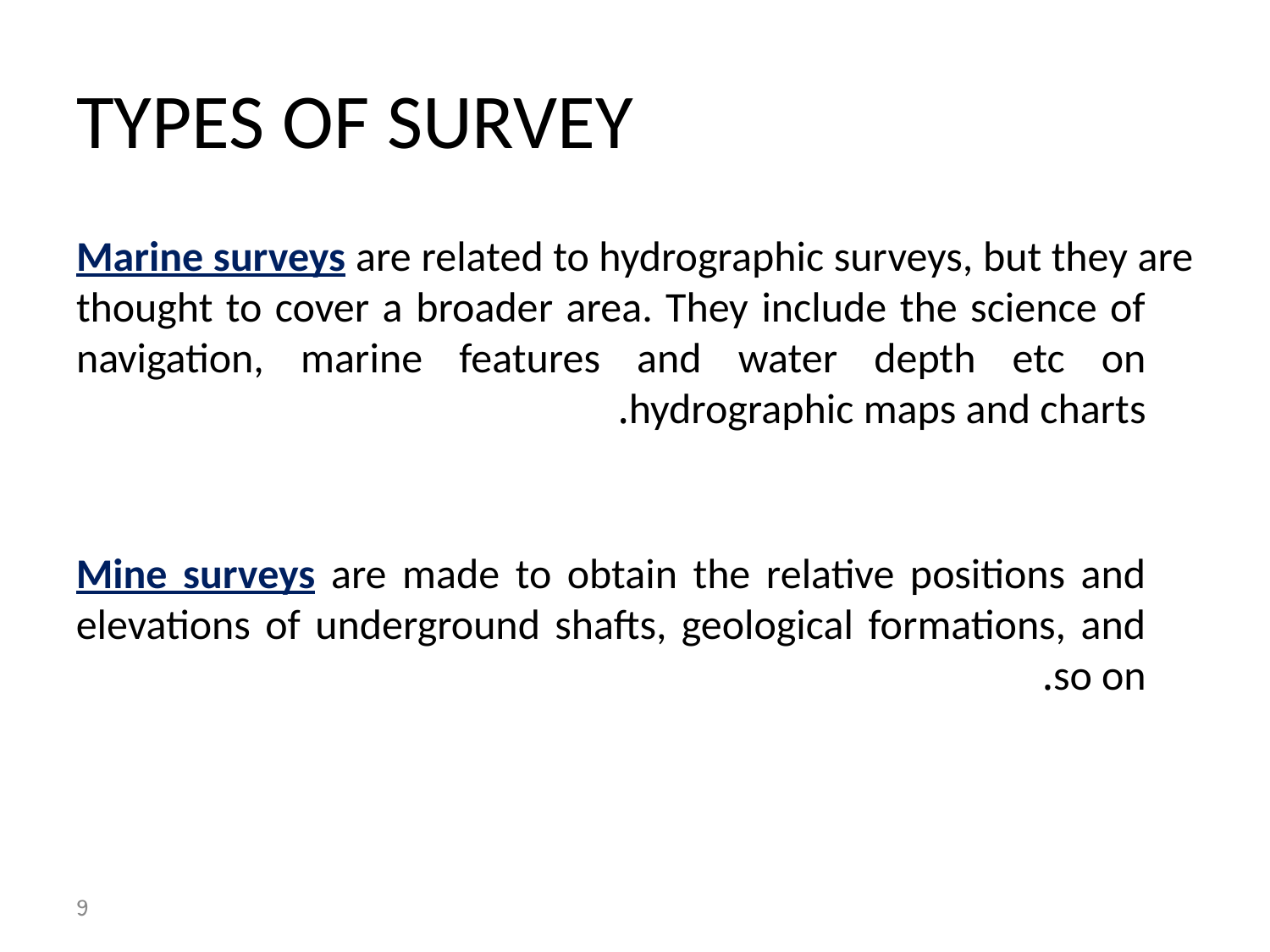

# TYPES OF SURVEY
	Marine surveys are related to hydrographic surveys, but they are thought to cover a broader area. They include the science of navigation, marine features and water depth etc on hydrographic maps and charts.

Mine surveys are made to obtain the relative positions and elevations of underground shafts, geological formations, and so on.

9